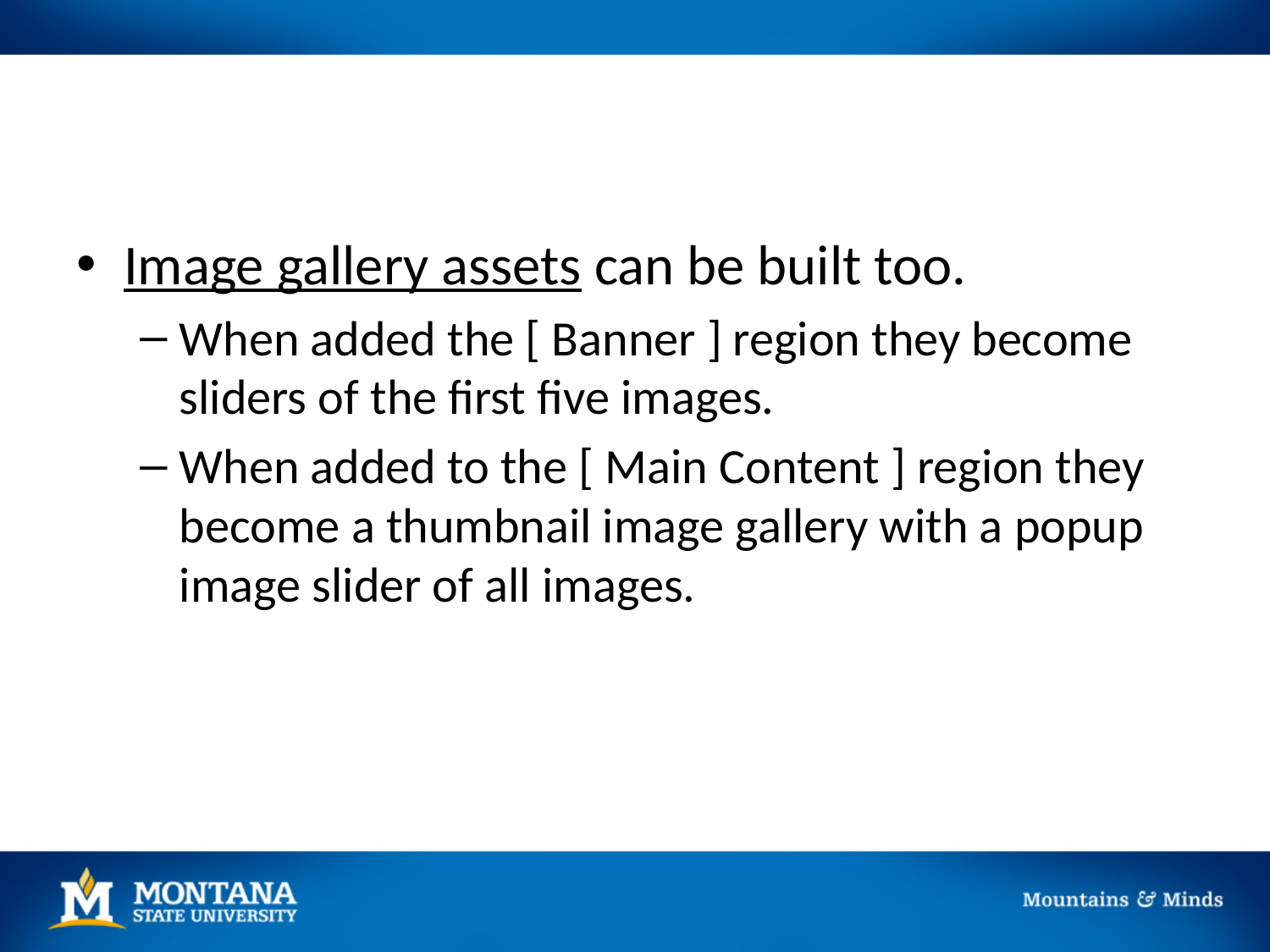

#
Image gallery assets can be built too.
When added the [ Banner ] region they become sliders of the first five images.
When added to the [ Main Content ] region they become a thumbnail image gallery with a popup image slider of all images.